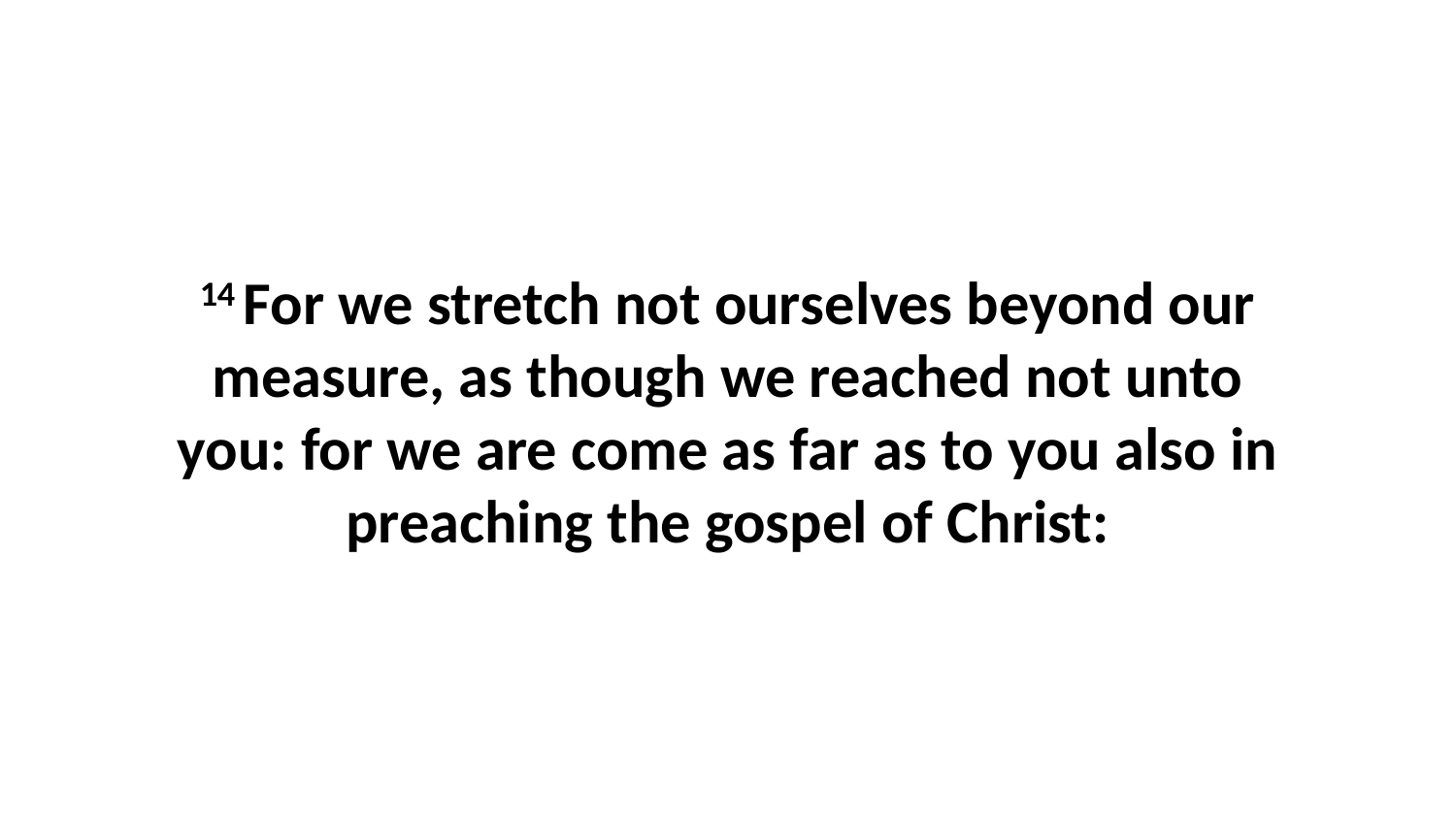

14 For we stretch not ourselves beyond our measure, as though we reached not unto you: for we are come as far as to you also in preaching the gospel of Christ: